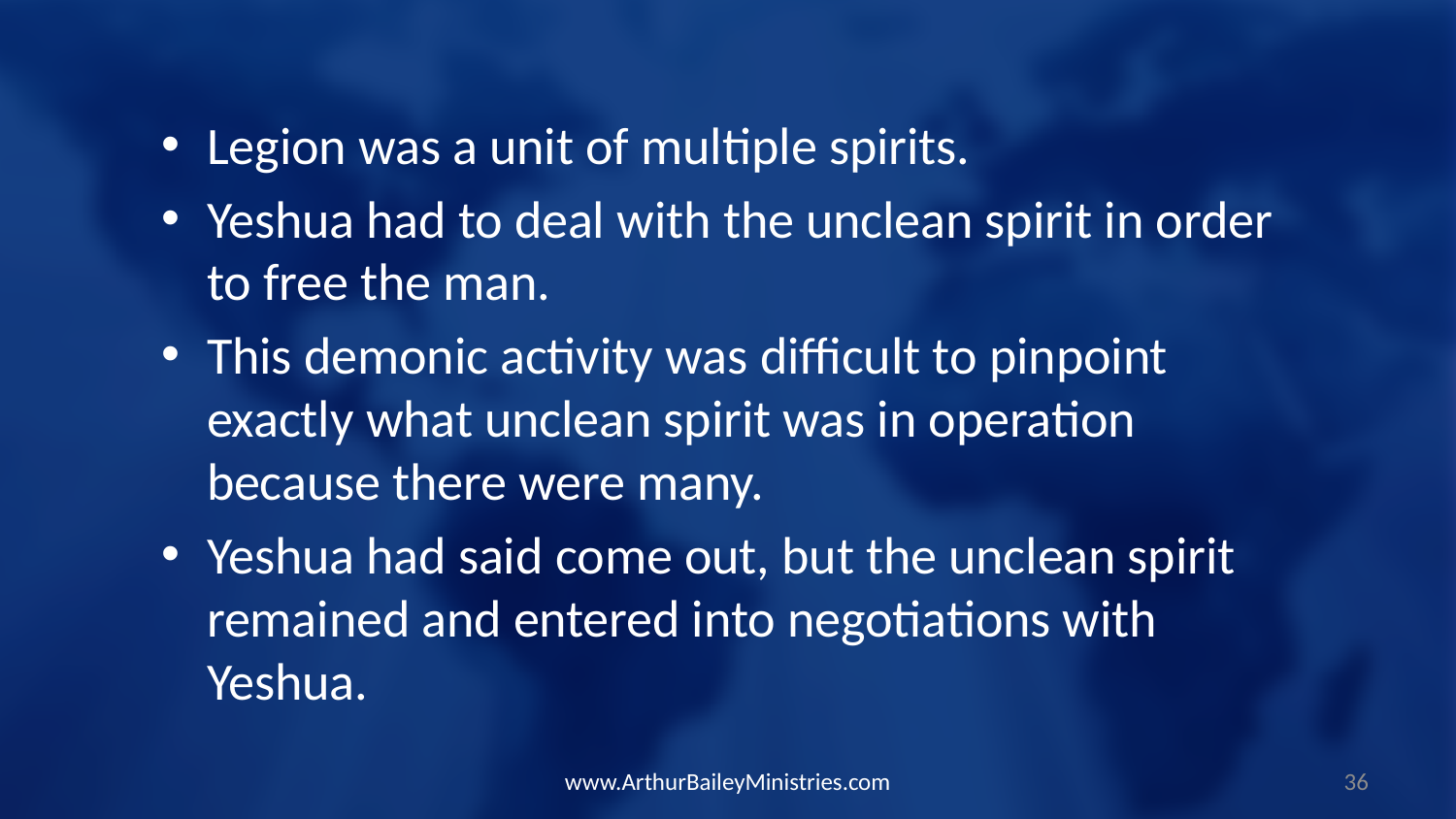

Legion was a unit of multiple spirits.
Yeshua had to deal with the unclean spirit in order to free the man.
This demonic activity was difficult to pinpoint exactly what unclean spirit was in operation because there were many.
Yeshua had said come out, but the unclean spirit remained and entered into negotiations with Yeshua.
www.ArthurBaileyMinistries.com
36